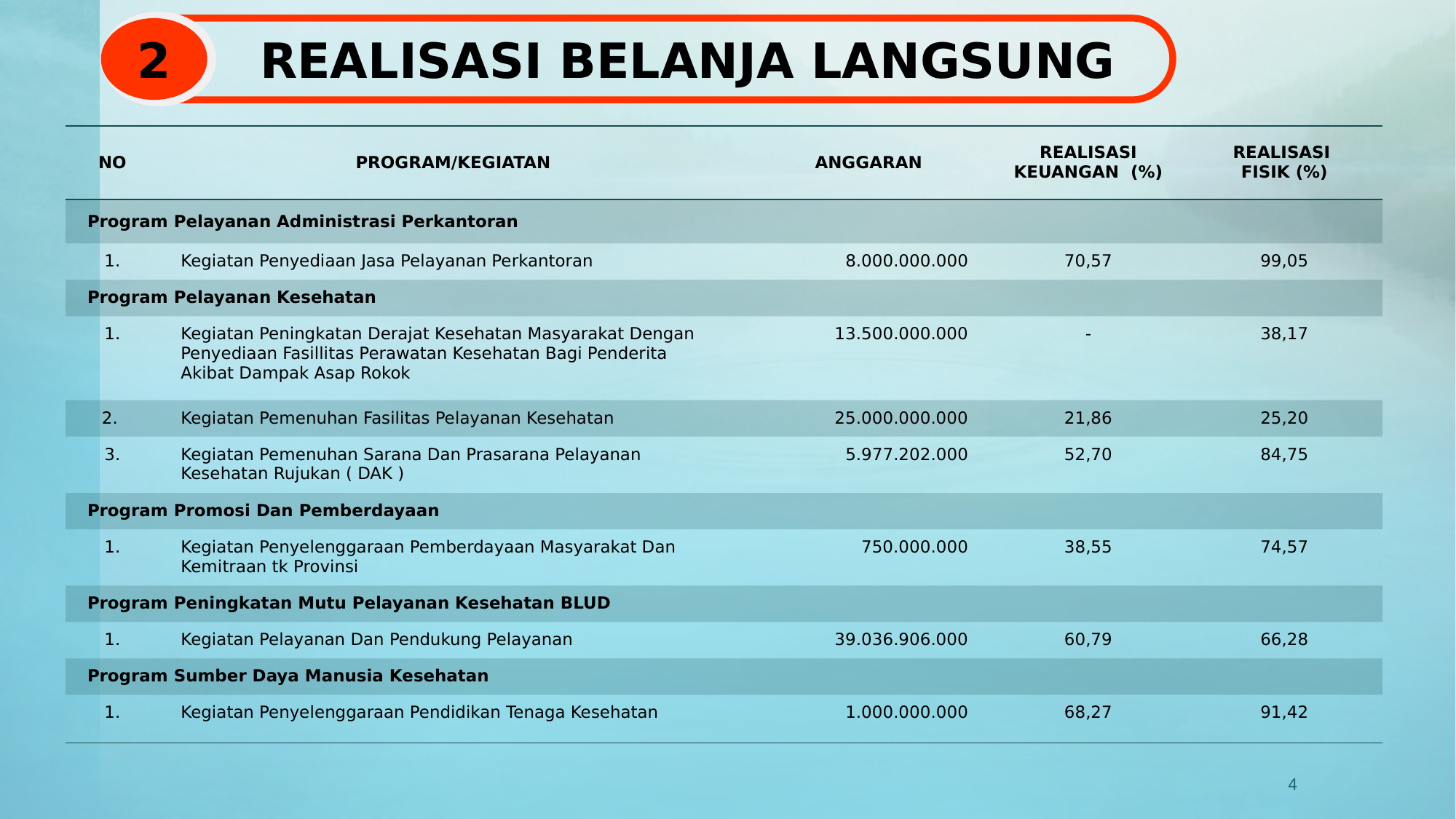

2

REALISASI BELANJA LANGSUNG
| NO | PROGRAM/KEGIATAN | ANGGARAN | REALISASI KEUANGAN (%) | REALISASI FISIK (%) |
| --- | --- | --- | --- | --- |
| Program Pelayanan Administrasi Perkantoran |  |  |  |  |
| 1. | Kegiatan Penyediaan Jasa Pelayanan Perkantoran | 8.000.000.000 | 70,57 | 99,05 |
| Program Pelayanan Kesehatan |  |  |  |  |
| 1. | Kegiatan Peningkatan Derajat Kesehatan Masyarakat Dengan Penyediaan Fasillitas Perawatan Kesehatan Bagi Penderita Akibat Dampak Asap Rokok | 13.500.000.000 | - | 38,17 |
| 2. | Kegiatan Pemenuhan Fasilitas Pelayanan Kesehatan | 25.000.000.000 | 21,86 | 25,20 |
| 3. | Kegiatan Pemenuhan Sarana Dan Prasarana Pelayanan Kesehatan Rujukan ( DAK ) | 5.977.202.000 | 52,70 | 84,75 |
| Program Promosi Dan Pemberdayaan |  |  |  |  |
| 1. | Kegiatan Penyelenggaraan Pemberdayaan Masyarakat Dan Kemitraan tk Provinsi | 750.000.000 | 38,55 | 74,57 |
| Program Peningkatan Mutu Pelayanan Kesehatan BLUD |  |  |  |  |
| 1. | Kegiatan Pelayanan Dan Pendukung Pelayanan | 39.036.906.000 | 60,79 | 66,28 |
| Program Sumber Daya Manusia Kesehatan |  |  |  |  |
| 1. | Kegiatan Penyelenggaraan Pendidikan Tenaga Kesehatan | 1.000.000.000 | 68,27 | 91,42 |
4